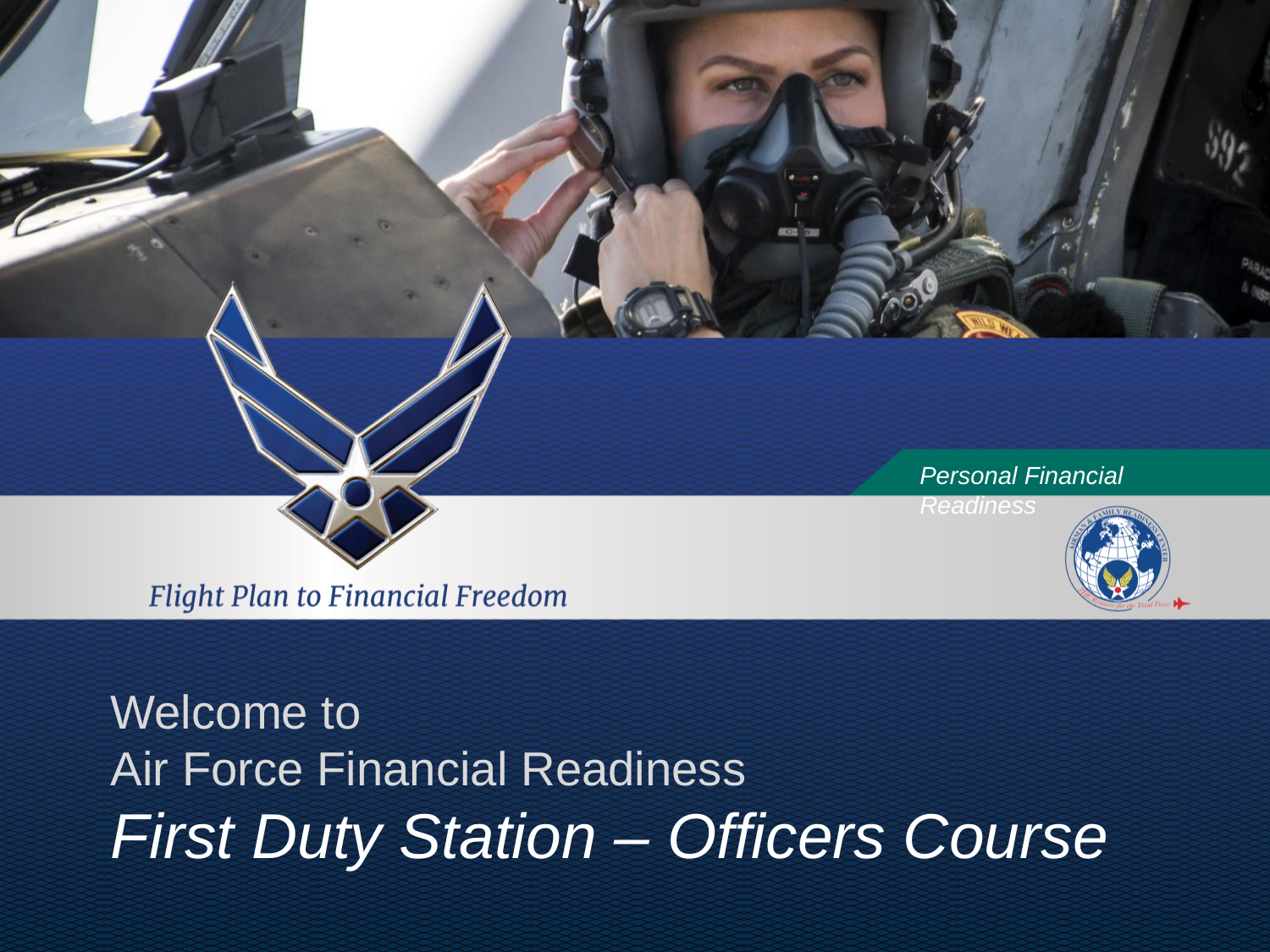

Personal Financial Readiness
# Welcome to Air Force Financial Readiness First Duty Station – Officers Course